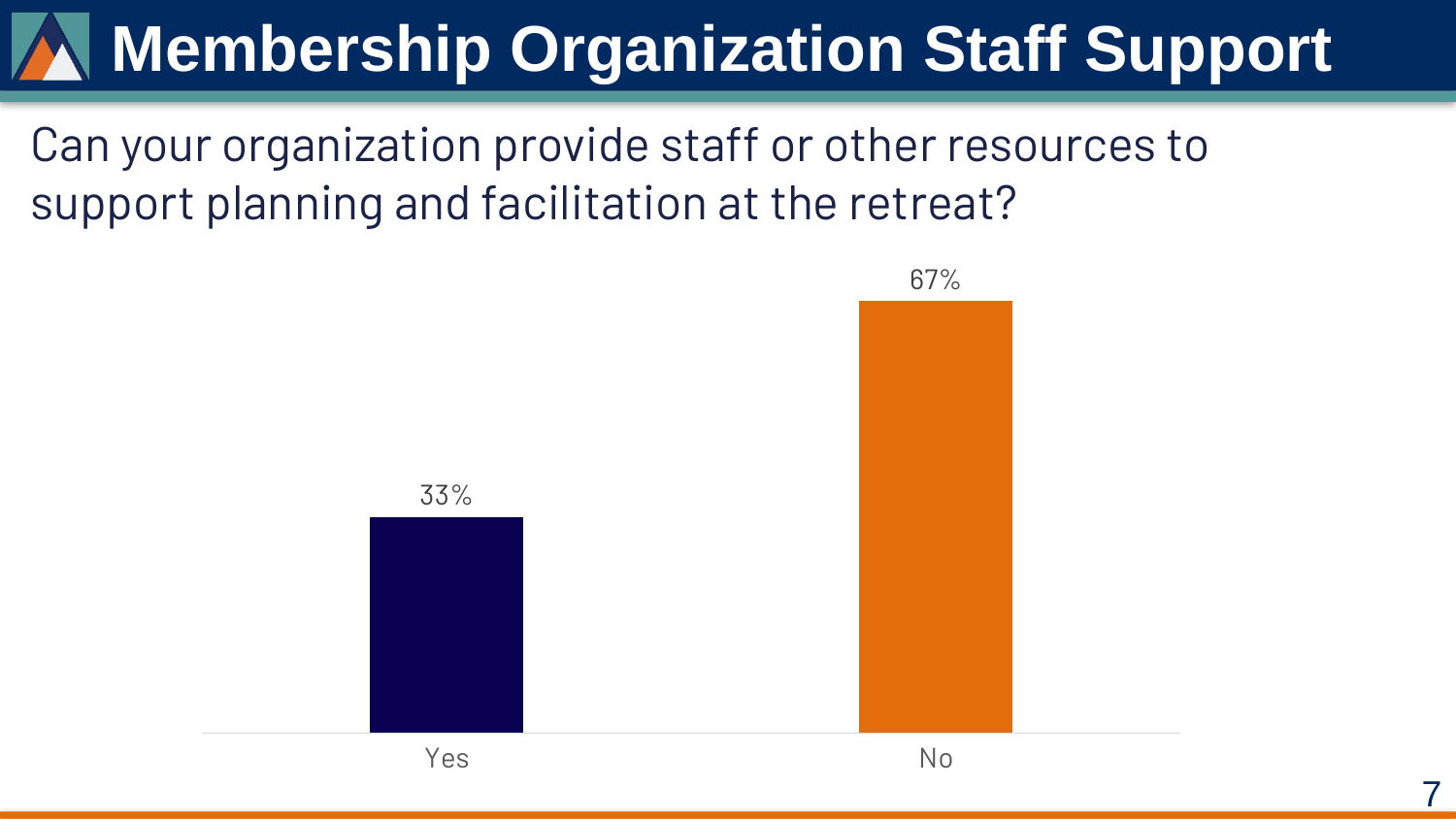

# Membership Organization Staff Support
Can your organization provide staff or other resources to support planning and facilitation at the retreat?

### Chart

| Category |  |
|---|---|
| Yes | 0.3333333333333333 |
| No | 0.6666666666666666 |